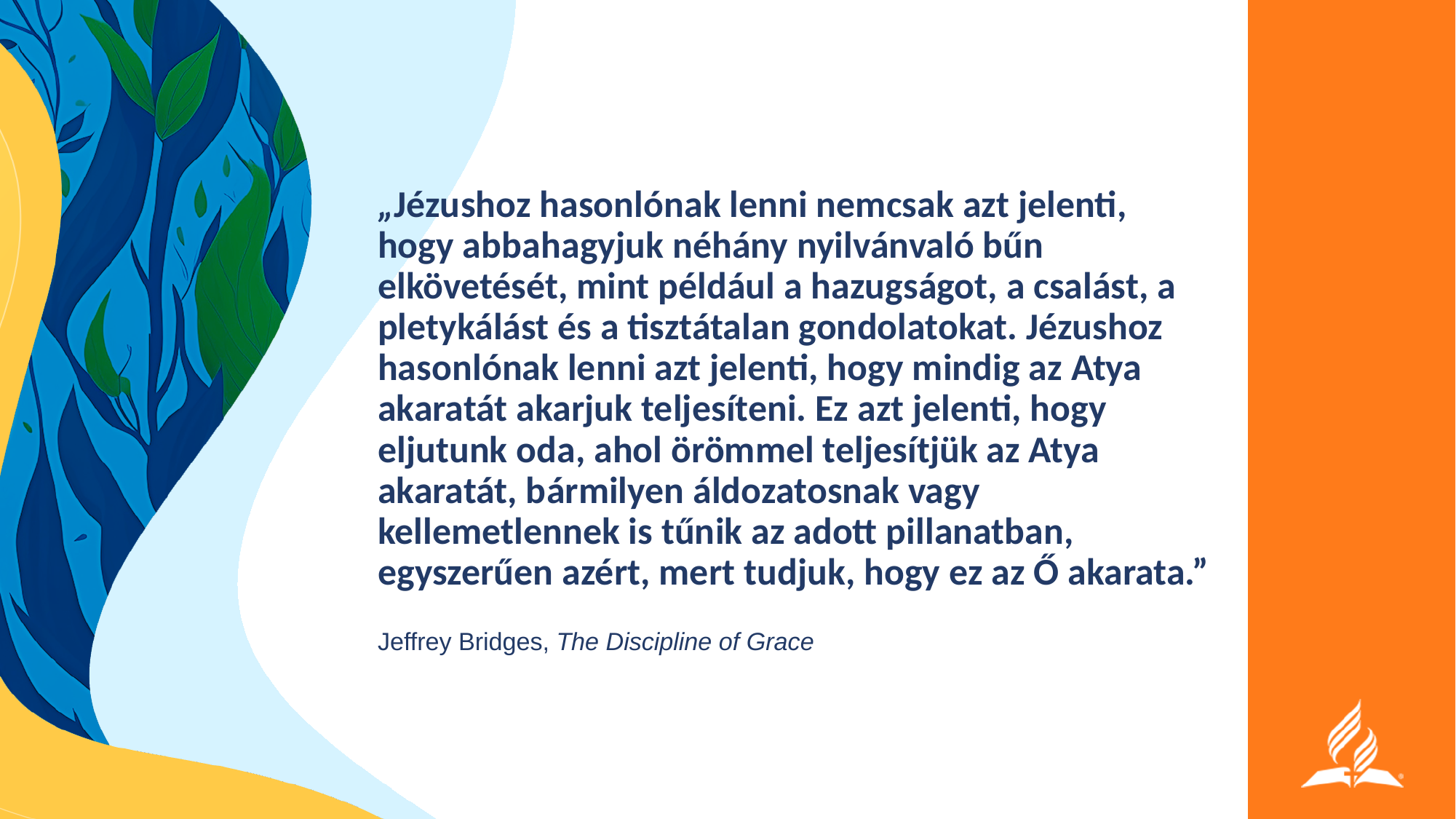

„Jézushoz hasonlónak lenni nemcsak azt jelenti, hogy abbahagyjuk néhány nyilvánvaló bűn elkövetését, mint például a hazugságot, a csalást, a pletykálást és a tisztátalan gondolatokat. Jézushoz hasonlónak lenni azt jelenti, hogy mindig az Atya akaratát akarjuk teljesíteni. Ez azt jelenti, hogy eljutunk oda, ahol örömmel teljesítjük az Atya akaratát, bármilyen áldozatosnak vagy kellemetlennek is tűnik az adott pillanatban, egyszerűen azért, mert tudjuk, hogy ez az Ő akarata.”

Jeffrey Bridges, The Discipline of Grace